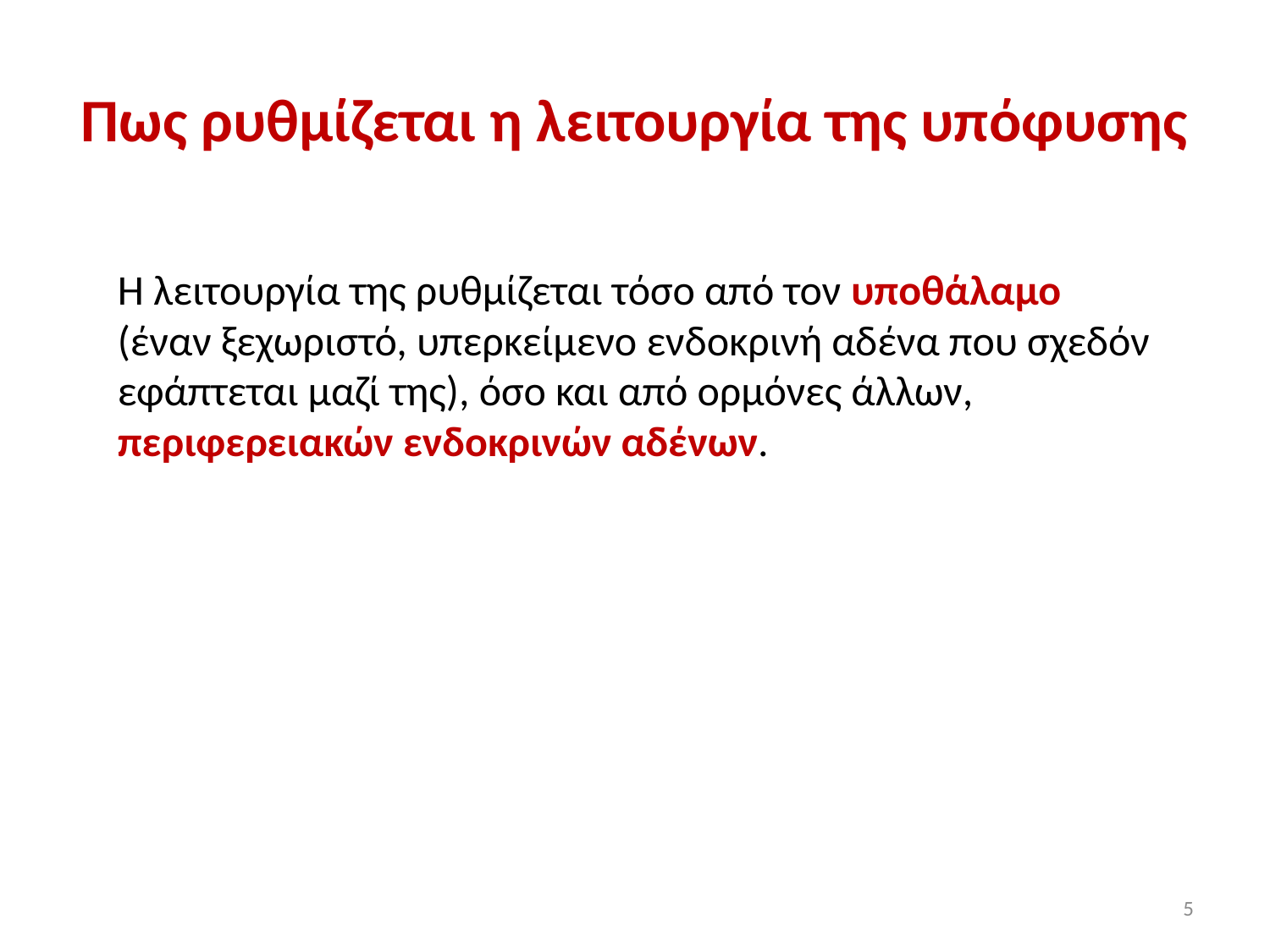

# Πως ρυθμίζεται η λειτουργία της υπόφυσης
Η λειτουργία της ρυθμίζεται τόσο από τον υποθάλαμο (έναν ξεχωριστό, υπερκείμενο ενδοκρινή αδένα που σχεδόν εφάπτεται μαζί της), όσο και από ορμόνες άλλων, περιφερειακών ενδοκρινών αδένων.

5